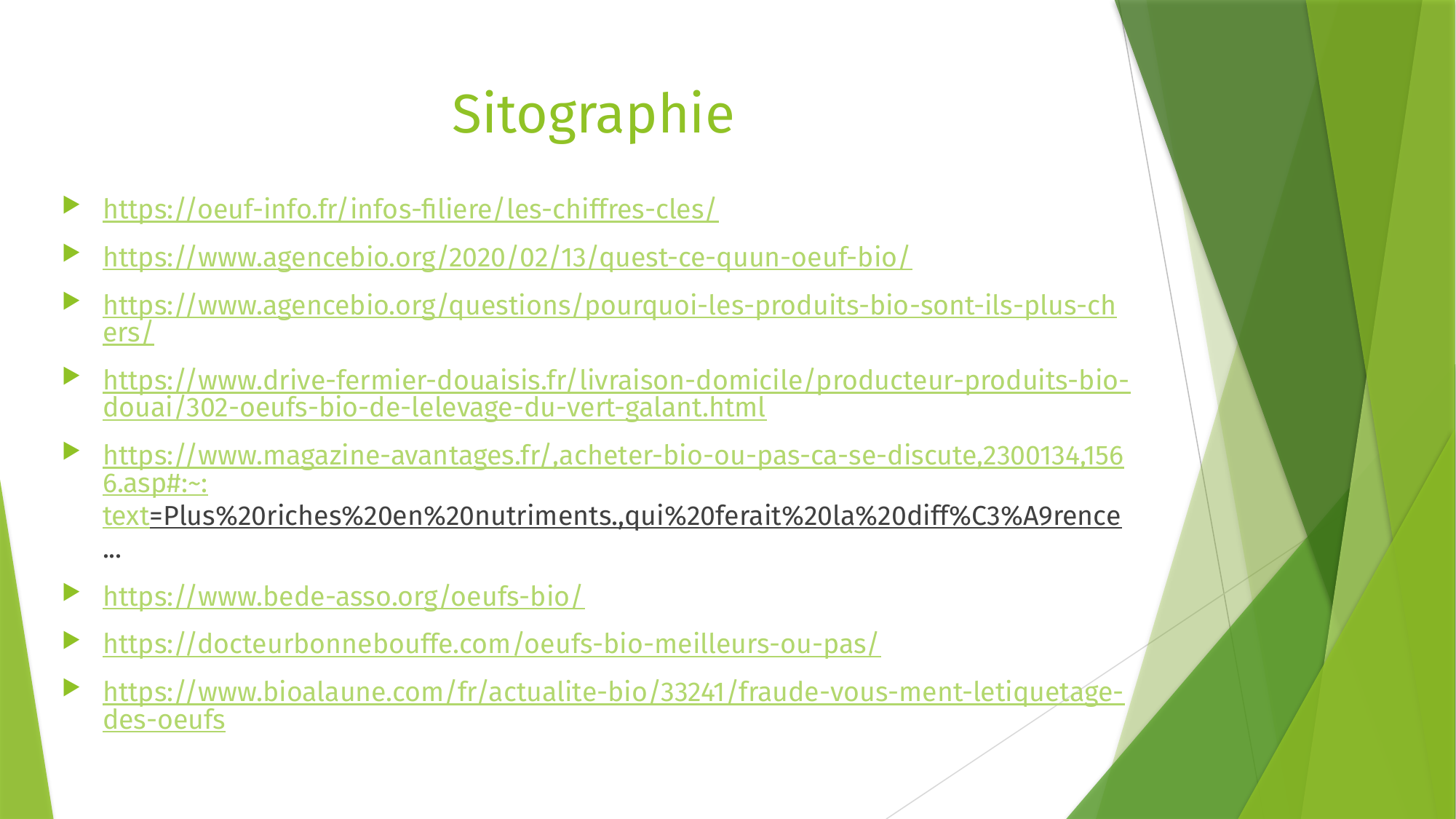

# Sitographie
https://oeuf-info.fr/infos-filiere/les-chiffres-cles/
https://www.agencebio.org/2020/02/13/quest-ce-quun-oeuf-bio/
https://www.agencebio.org/questions/pourquoi-les-produits-bio-sont-ils-plus-chers/
https://www.drive-fermier-douaisis.fr/livraison-domicile/producteur-produits-bio-douai/302-oeufs-bio-de-lelevage-du-vert-galant.html
https://www.magazine-avantages.fr/,acheter-bio-ou-pas-ca-se-discute,2300134,1566.asp#:~:text=Plus%20riches%20en%20nutriments.,qui%20ferait%20la%20diff%C3%A9rence...
https://www.bede-asso.org/oeufs-bio/
https://docteurbonnebouffe.com/oeufs-bio-meilleurs-ou-pas/
https://www.bioalaune.com/fr/actualite-bio/33241/fraude-vous-ment-letiquetage-des-oeufs